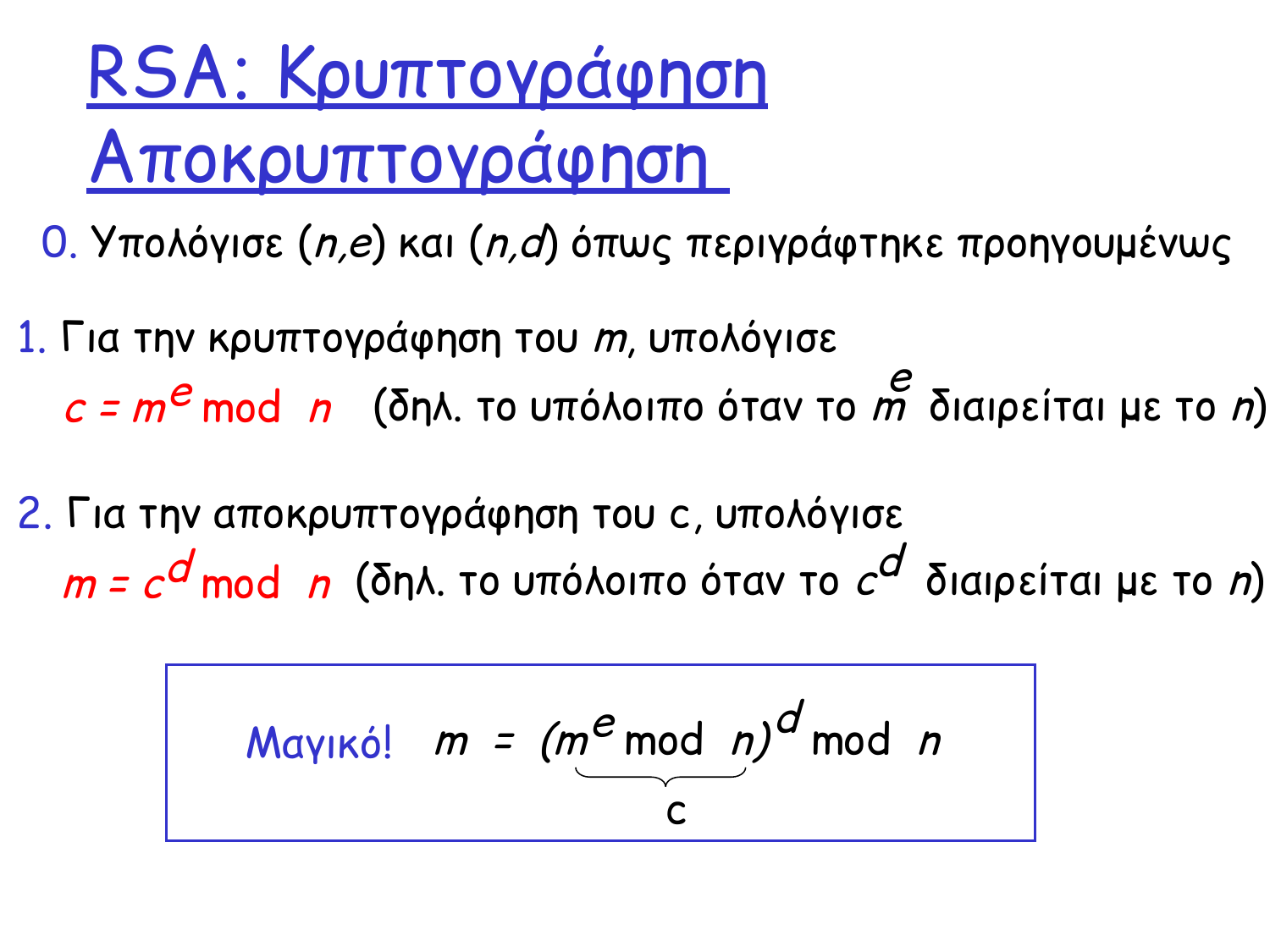

# RSA: Κρυπτογράφηση Αποκρυπτογράφηση
0. Υπολόγισε (n,e) και (n,d) όπως περιγράφτηκε προηγουμένως
1. Για την κρυπτογράφηση του m, υπολόγισε
e
(δηλ. το υπόλοιπο όταν το m  διαιρείται με το n)
e
c = m   mod  n
2. Για την αποκρυπτογράφηση του c, υπολόγισε
d
d
m = c   mod  n
(δηλ. το υπόλοιπο όταν το c    διαιρείται με το n)

d
e
m  =  (m   mod  n)
 mod  n

Μαγικό!
c